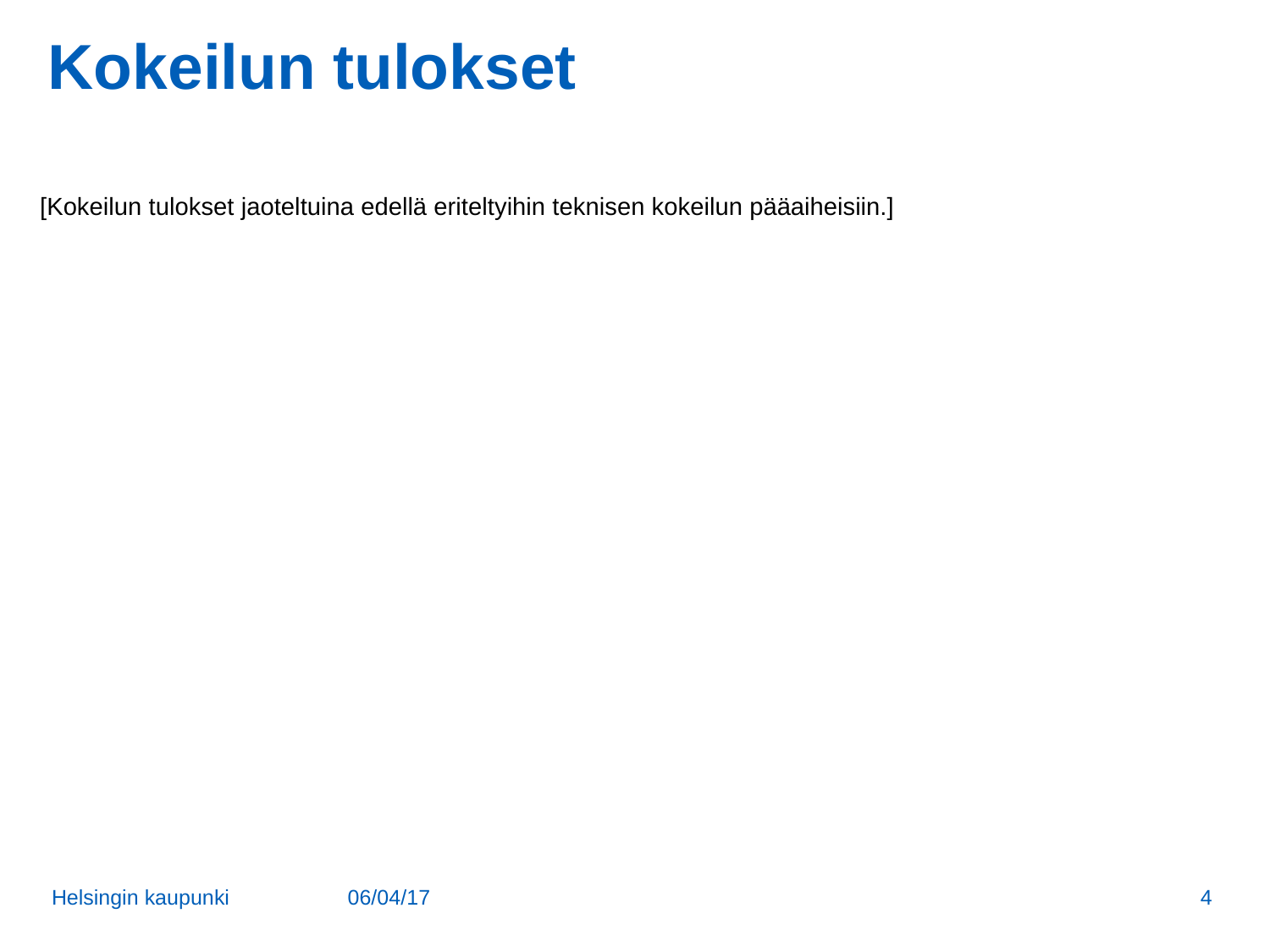

# Kokeilun tulokset
[Kokeilun tulokset jaoteltuina edellä eriteltyihin teknisen kokeilun pääaiheisiin.]

Helsingin kaupunki
06/04/17
4